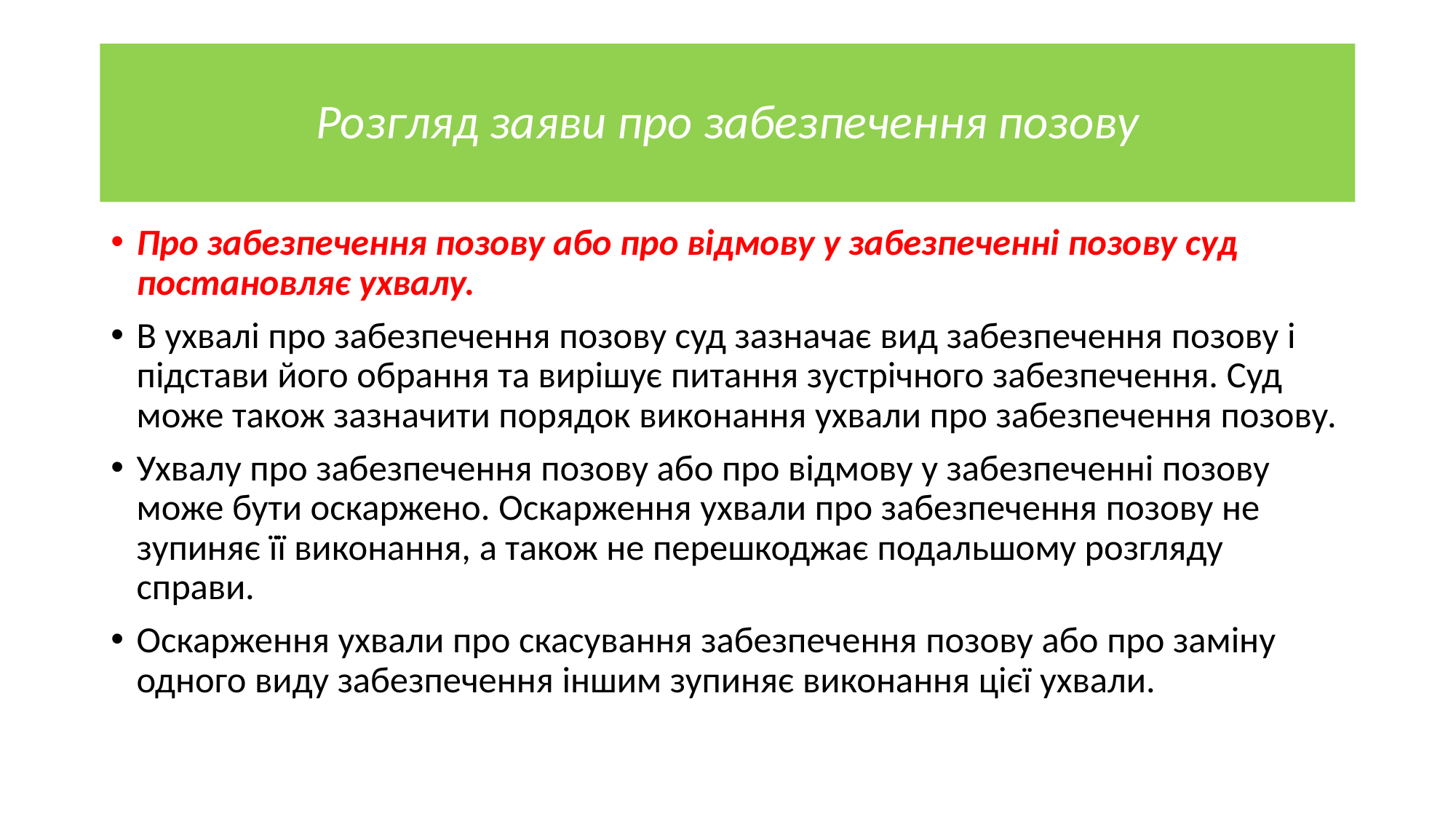

# Розгляд заяви про забезпечення позову
Про забезпечення позову або про відмову у забезпеченні позову суд постановляє ухвалу.
В ухвалі про забезпечення позову суд зазначає вид забезпечення позову і підстави його обрання та вирішує питання зустрічного забезпечення. Суд може також зазначити порядок виконання ухвали про забезпечення позову.
Ухвалу про забезпечення позову або про відмову у забезпеченні позову може бути оскаржено. Оскарження ухвали про забезпечення позову не зупиняє її виконання, а також не перешкоджає подальшому розгляду справи.
Оскарження ухвали про скасування забезпечення позову або про заміну одного виду забезпечення іншим зупиняє виконання цієї ухвали.